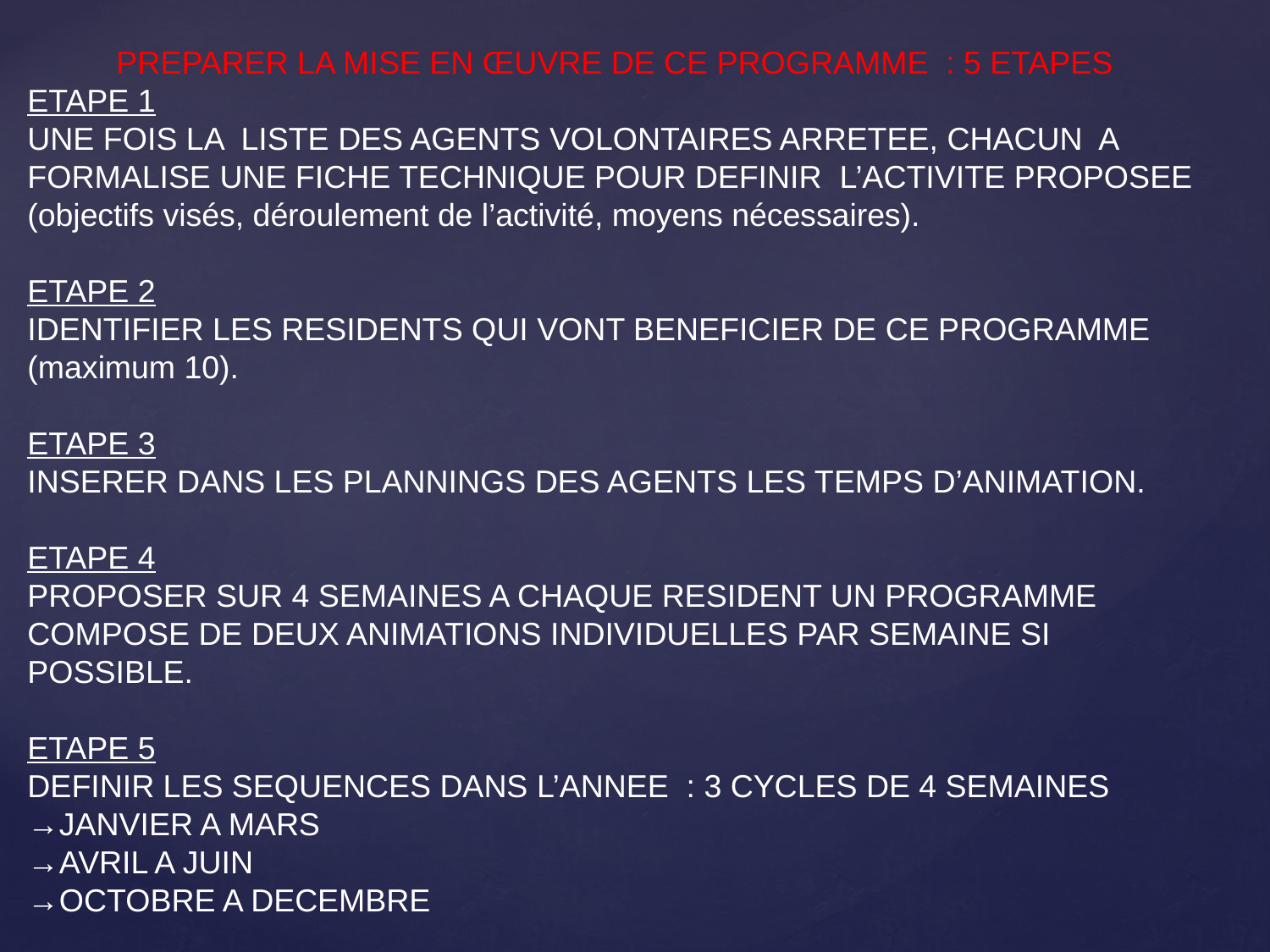

PREPARER LA MISE EN ŒUVRE DE CE PROGRAMME  : 5 ETAPES
ETAPE 1
UNE FOIS LA  LISTE DES AGENTS VOLONTAIRES ARRETEE, CHACUN  A FORMALISE UNE FICHE TECHNIQUE POUR DEFINIR  L’ACTIVITE PROPOSEE (objectifs visés, déroulement de l’activité, moyens nécessaires).

ETAPE 2
IDENTIFIER LES RESIDENTS QUI VONT BENEFICIER DE CE PROGRAMME (maximum 10).

ETAPE 3
INSERER DANS LES PLANNINGS DES AGENTS LES TEMPS D’ANIMATION.

ETAPE 4
PROPOSER SUR 4 SEMAINES A CHAQUE RESIDENT UN PROGRAMME COMPOSE DE DEUX ANIMATIONS INDIVIDUELLES PAR SEMAINE SI POSSIBLE.

ETAPE 5
DEFINIR LES SEQUENCES DANS L’ANNEE  : 3 CYCLES DE 4 SEMAINES
→JANVIER A MARS
→AVRIL A JUIN
→OCTOBRE A DECEMBRE

#